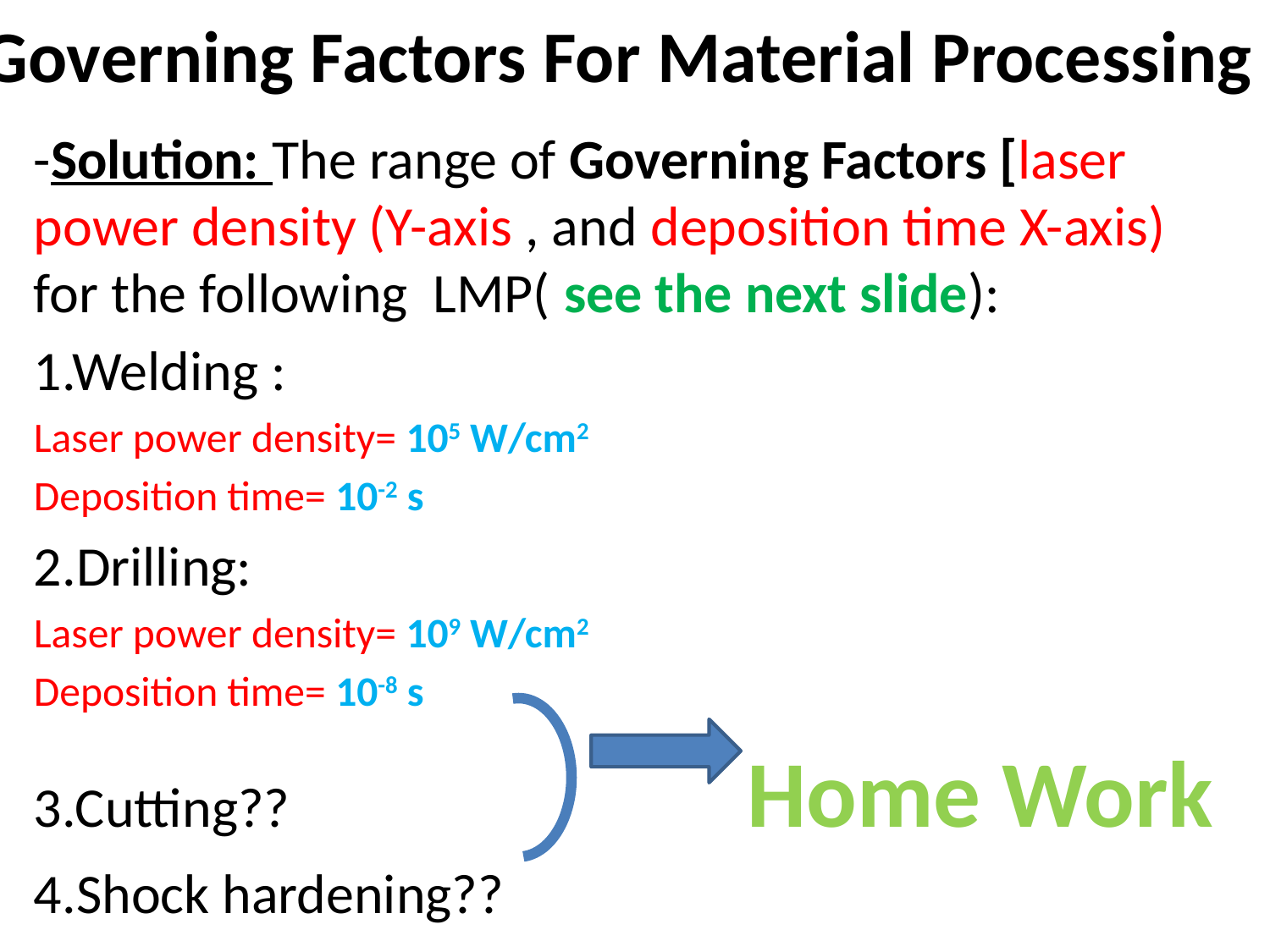

# Governing Factors For Material Processing
-Solution: The range of Governing Factors [laser power density (Y-axis , and deposition time X-axis) for the following  LMP( see the next slide):
1.Welding :
Laser power density= 105 W/cm2
Deposition time= 10-2 s
2.Drilling:
Laser power density= 109 W/cm2
Deposition time= 10-8 s
3.Cutting??                                    Home Work
4.Shock hardening??